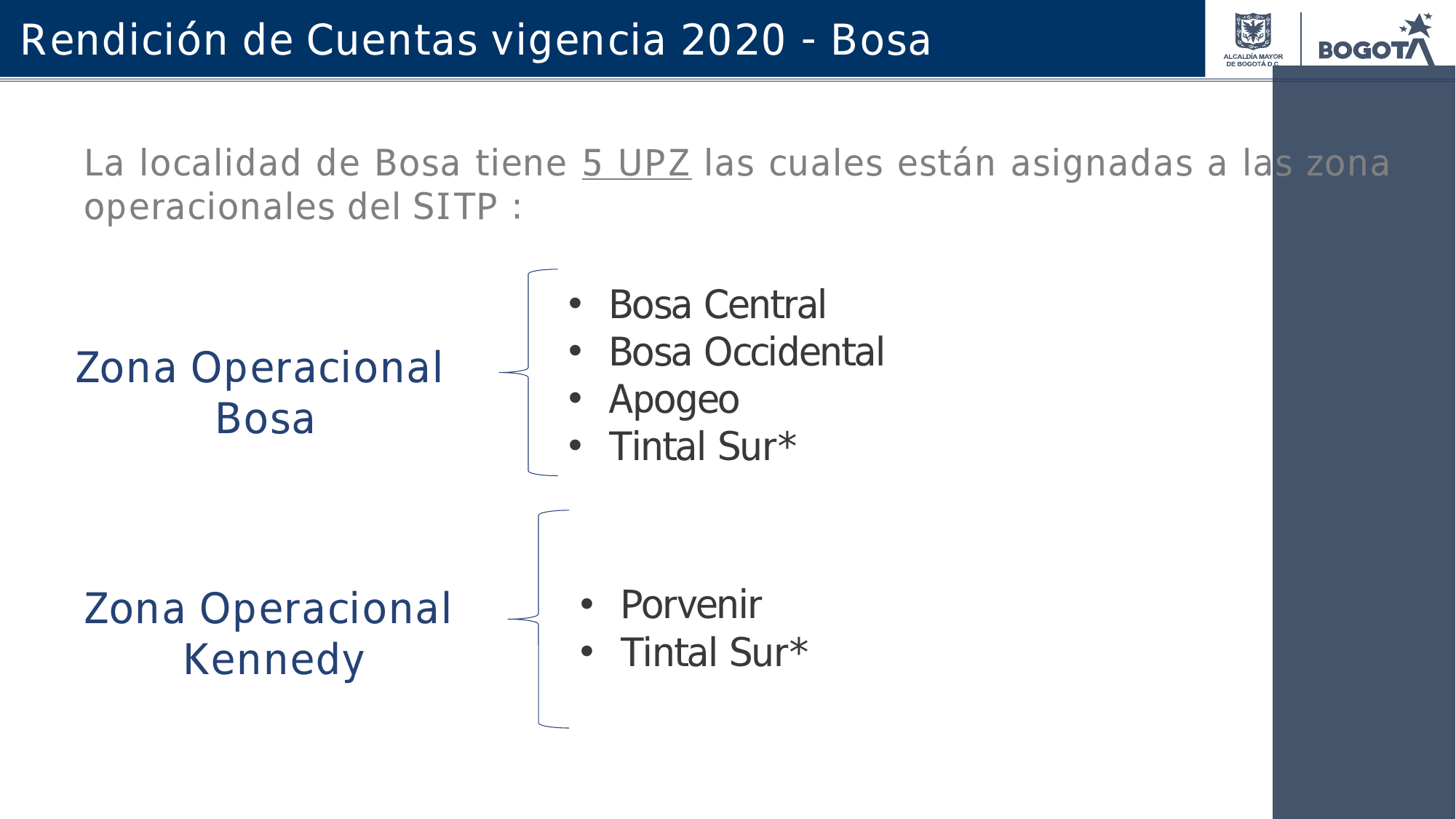

Rendición de Cuentas vigencia 2020 - Bosa

La localidad de Bosa tiene 5 UPZ las cuales están asignadas a las zona operacionales del SITP :

Bosa Central
Bosa Occidental
Apogeo
Tintal Sur*

Zona Operacional
Bosa

Porvenir
Tintal Sur*
Zona Operacional
Kennedy